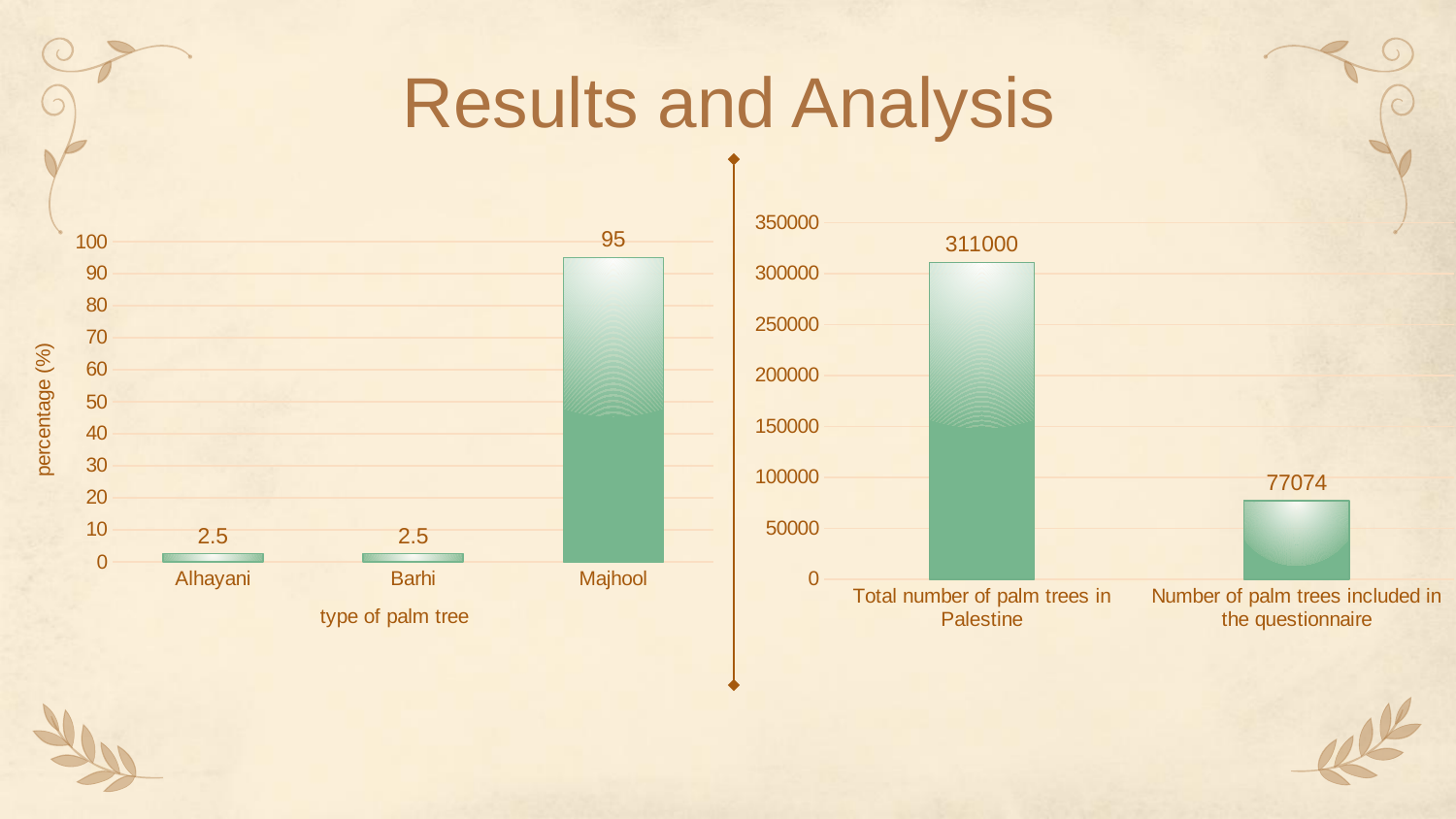

# Results and Analysis

### Chart

| Category | Series 1 |
|---|---|
| Total number of palm trees in Palestine | 311000.0 |
| Number of palm trees included in the questionnaire | 77074.0 |

### Chart

| Category |  |
|---|---|
| Alhayani | 2.5 |
| Barhi | 2.5 |
| Majhool | 95.0 |